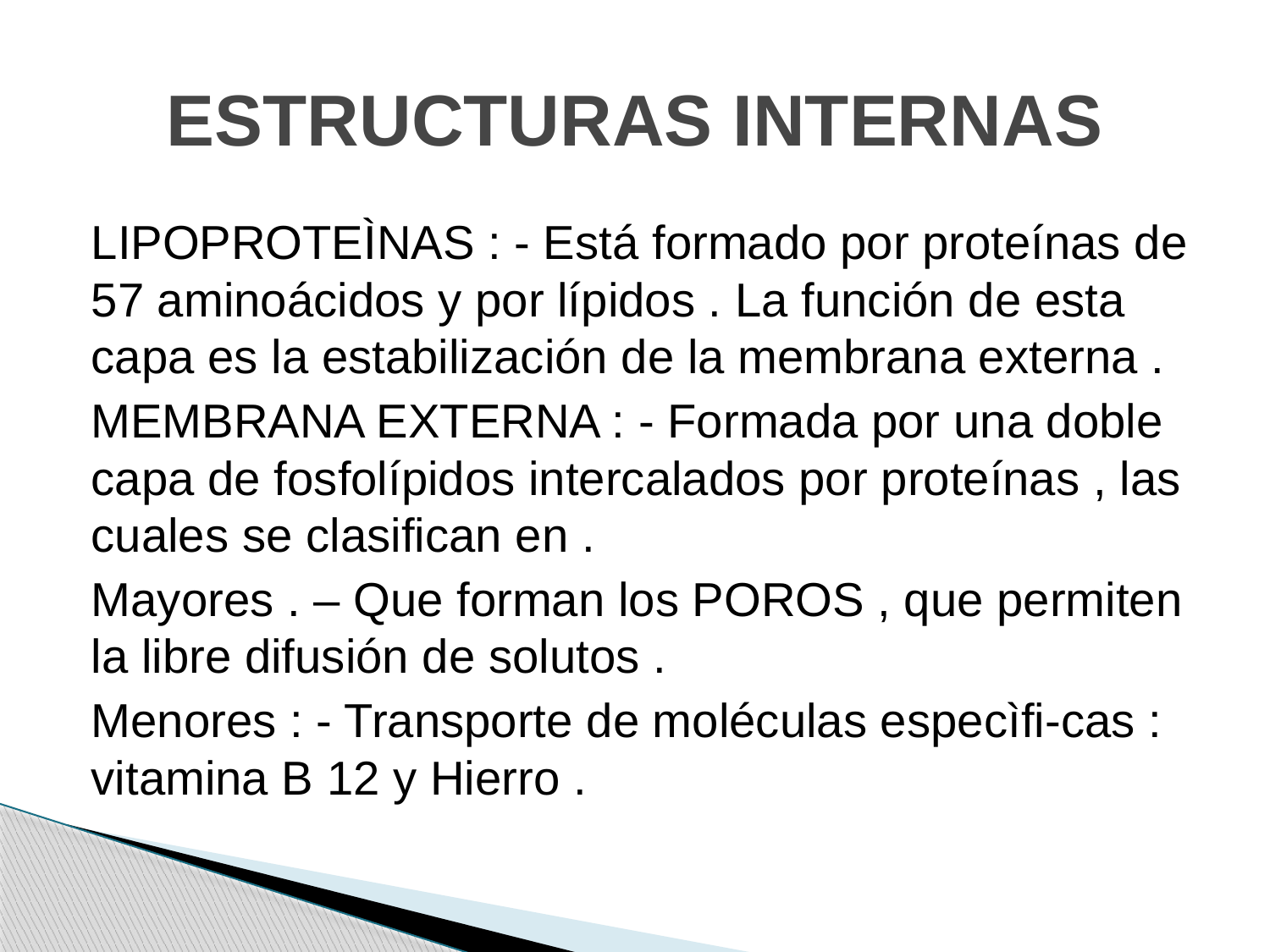

# ESTRUCTURAS INTERNAS
LIPOPROTEÌNAS : - Está formado por proteínas de 57 aminoácidos y por lípidos . La función de esta capa es la estabilización de la membrana externa .
MEMBRANA EXTERNA : - Formada por una doble capa de fosfolípidos intercalados por proteínas , las cuales se clasifican en .
Mayores . – Que forman los POROS , que permiten la libre difusión de solutos .
Menores : - Transporte de moléculas especìfi-cas : vitamina B 12 y Hierro .